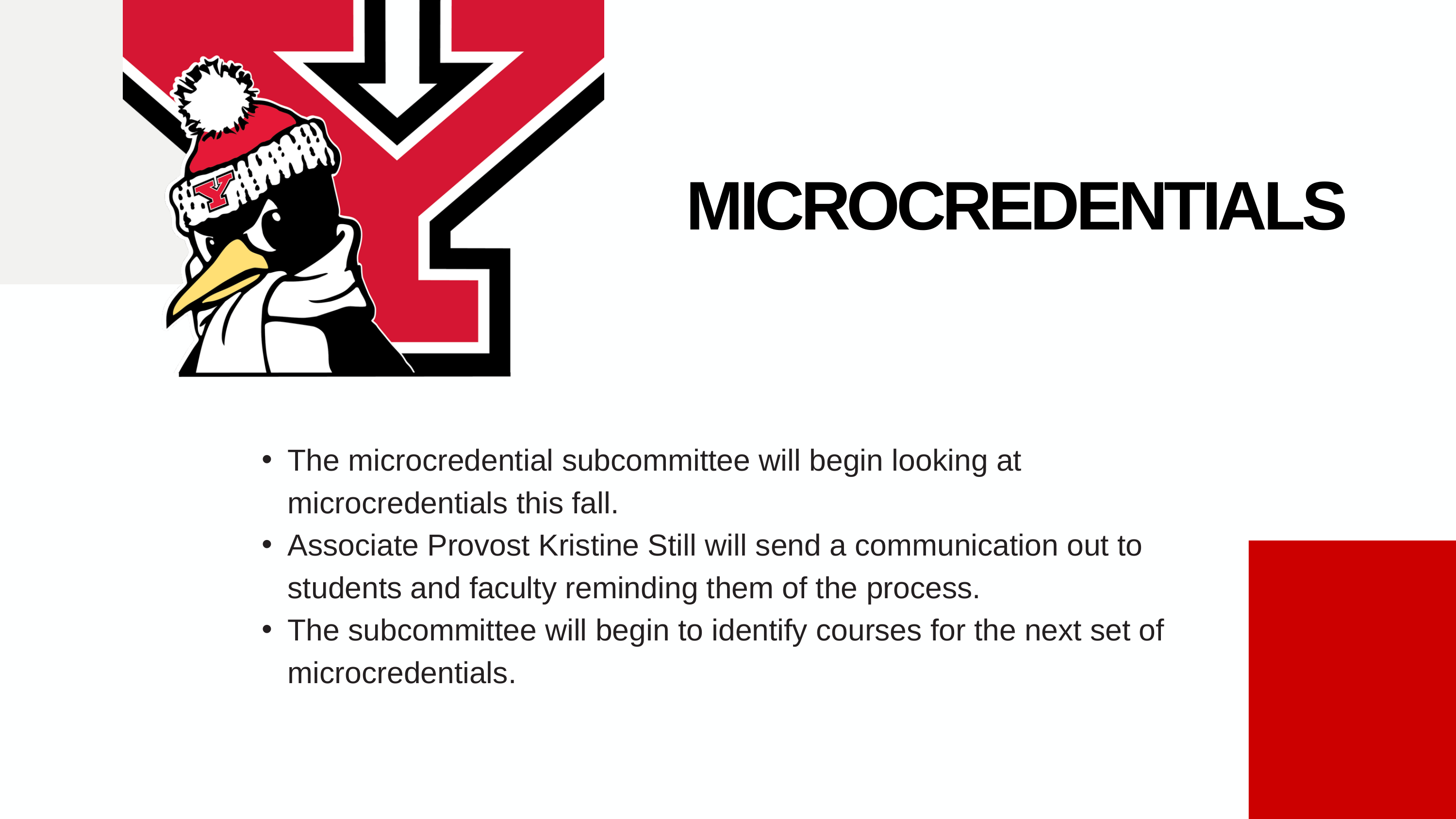

MICROCREDENTIALS
The microcredential subcommittee will begin looking at microcredentials this fall.
Associate Provost Kristine Still will send a communication out to students and faculty reminding them of the process.
The subcommittee will begin to identify courses for the next set of microcredentials.